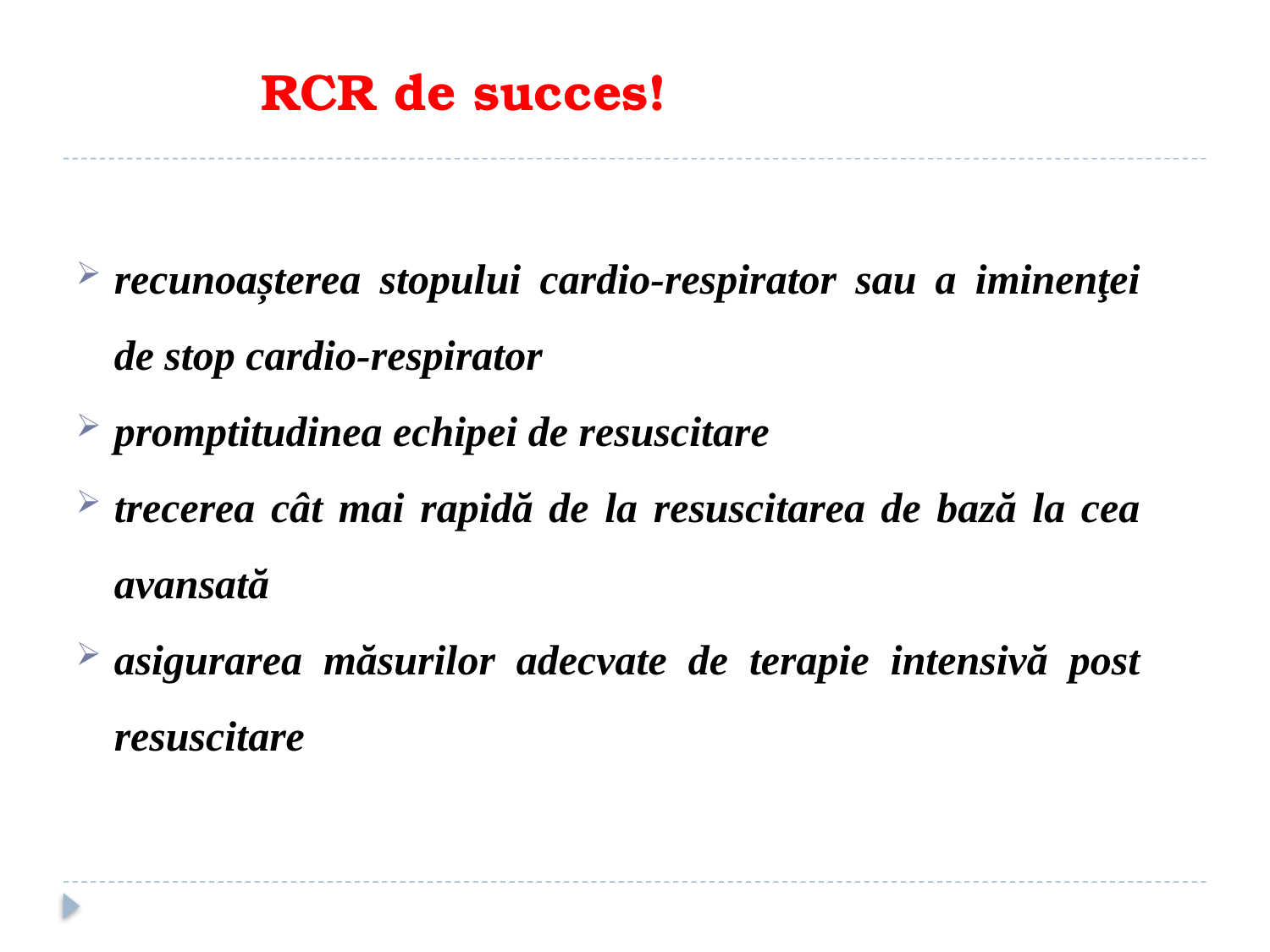

# RCR de succes!

recunoașterea stopului cardio-respirator sau a iminenţei de stop cardio-respirator
promptitudinea echipei de resuscitare
trecerea cât mai rapidă de la resuscitarea de bază la cea avansată
asigurarea măsurilor adecvate de terapie intensivă post resuscitare